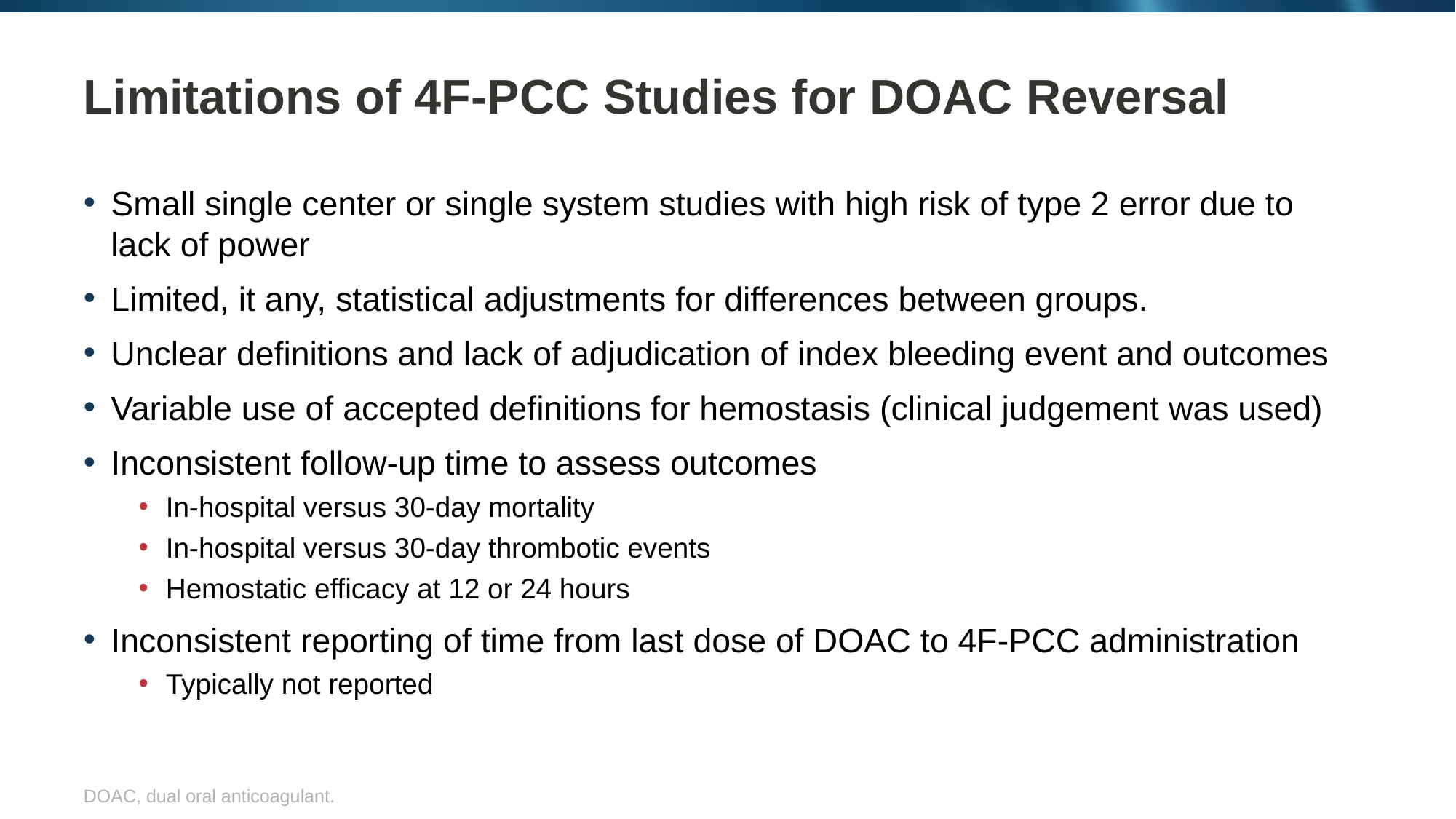

# Limitations of 4F-PCC Studies for DOAC Reversal
Small single center or single system studies with high risk of type 2 error due to lack of power
Limited, it any, statistical adjustments for differences between groups.
Unclear definitions and lack of adjudication of index bleeding event and outcomes
Variable use of accepted definitions for hemostasis (clinical judgement was used)
Inconsistent follow-up time to assess outcomes
In-hospital versus 30-day mortality
In-hospital versus 30-day thrombotic events
Hemostatic efficacy at 12 or 24 hours
Inconsistent reporting of time from last dose of DOAC to 4F-PCC administration
Typically not reported
DOAC, dual oral anticoagulant.